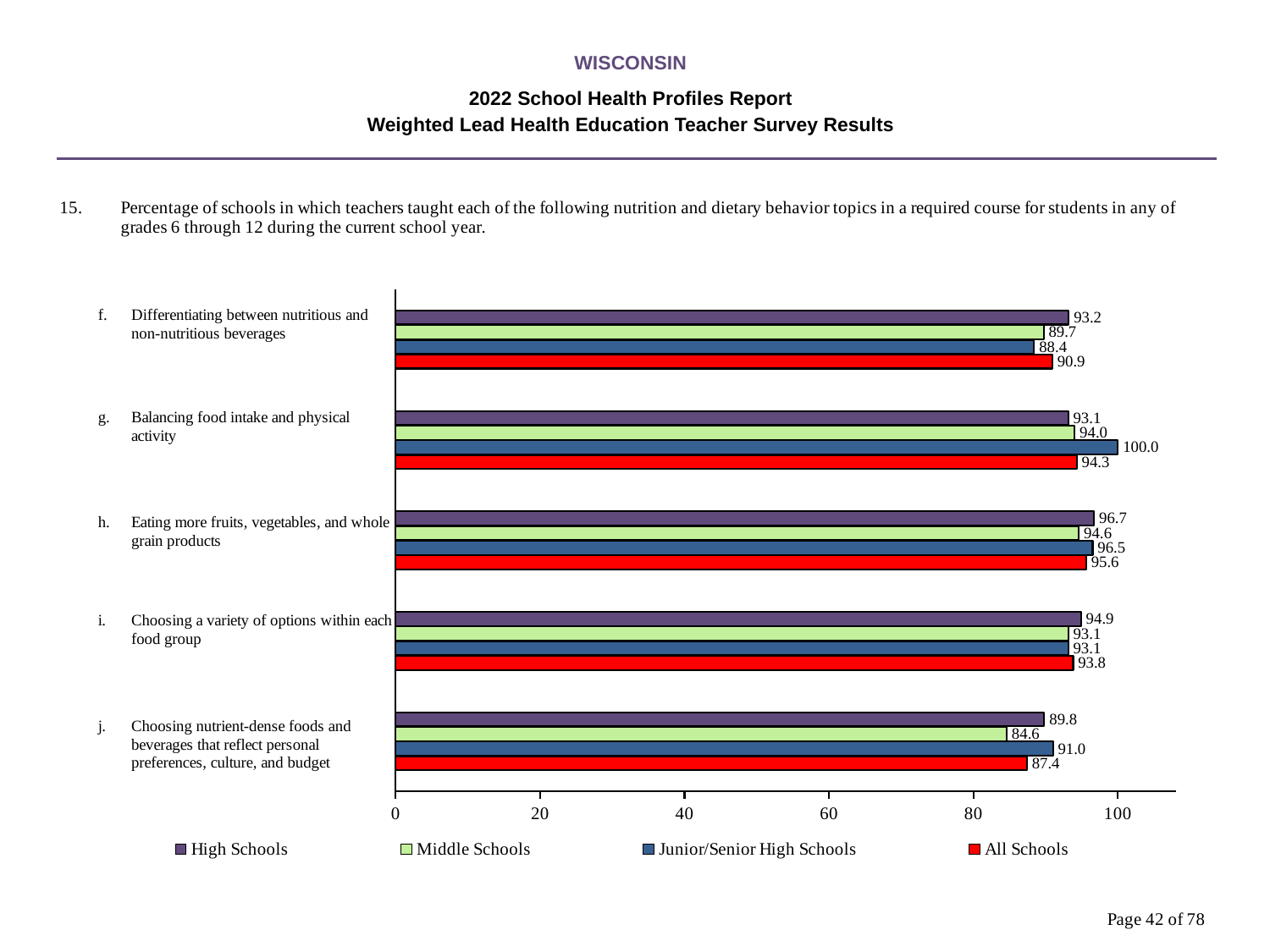

WISCONSIN
2022 School Health Profiles Report
Weighted Lead Health Education Teacher Survey Results

### Chart

| Category | All Schools | Junior/Senior High Schools | Middle Schools | High Schools |
|---|---|---|---|---|
| Choosing nutrient-dense foods and beverages that reflect personal preferences, culture, and budget | 87.4 | 91.0 | 84.6 | 89.8 |
| Choosing a variety of options within each food group | 93.8 | 93.1 | 93.1 | 94.9 |
| Eating more fruits, vegetables, and whole grain products | 95.6 | 96.5 | 94.6 | 96.7 |
| Balancing food intake and physical activity | 94.3 | 100.0 | 94.0 | 93.1 |
| Differentiating between nutritious and non-nutritious beverages | 90.9 | 88.4 | 89.7 | 93.2 |